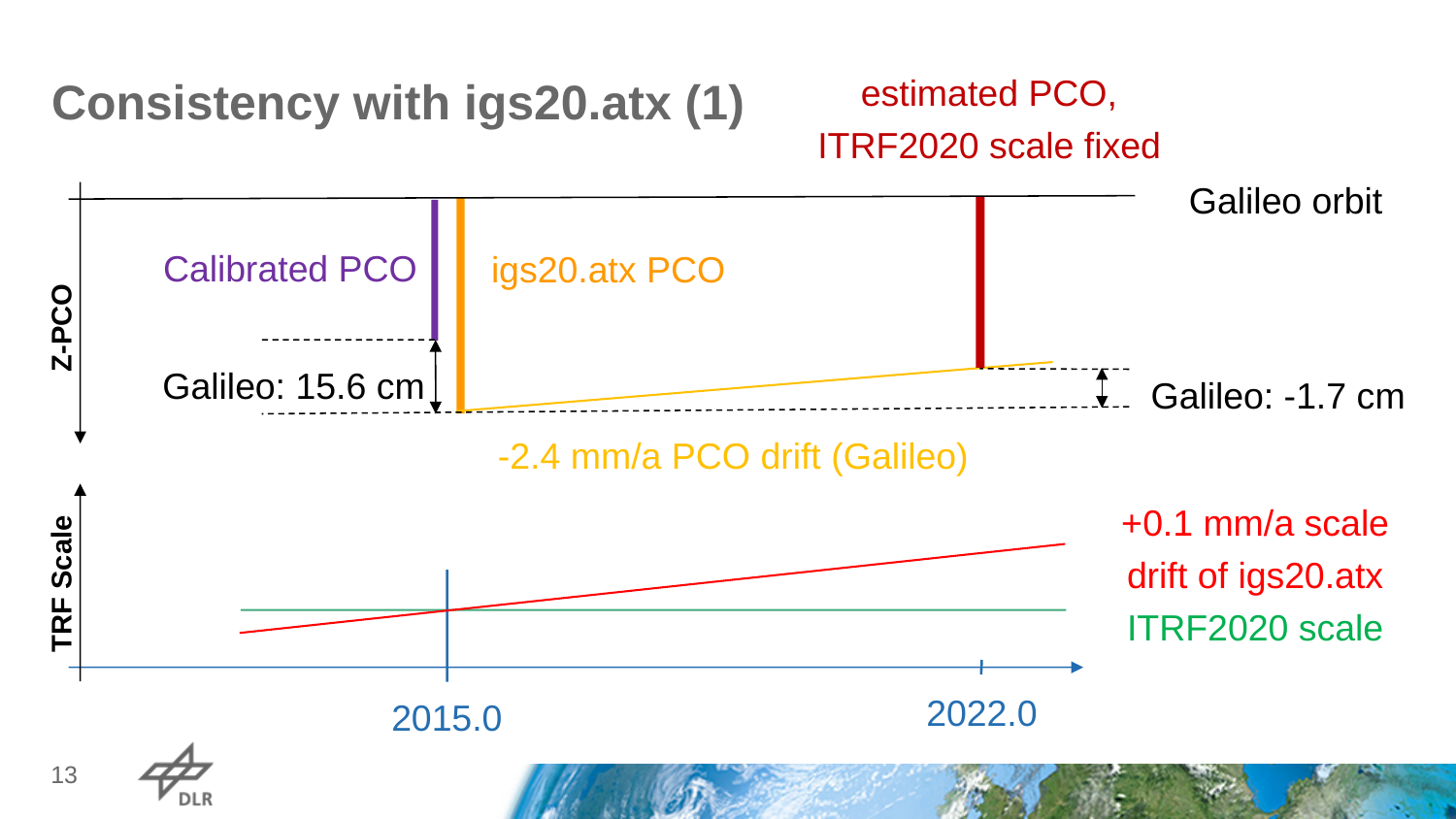

estimated PCO,
ITRF2020 scale fixed
# Consistency with igs20.atx (1)
Galileo orbit

Calibrated PCO
igs20.atx PCO
Z-PCO

Galileo: 15.6 cm
Galileo: -1.7 cm

-2.4 mm/a PCO drift (Galileo)

+0.1 mm/a scale drift of igs20.atx

TRF Scale

ITRF2020 scale

2022.0
2015.0
13